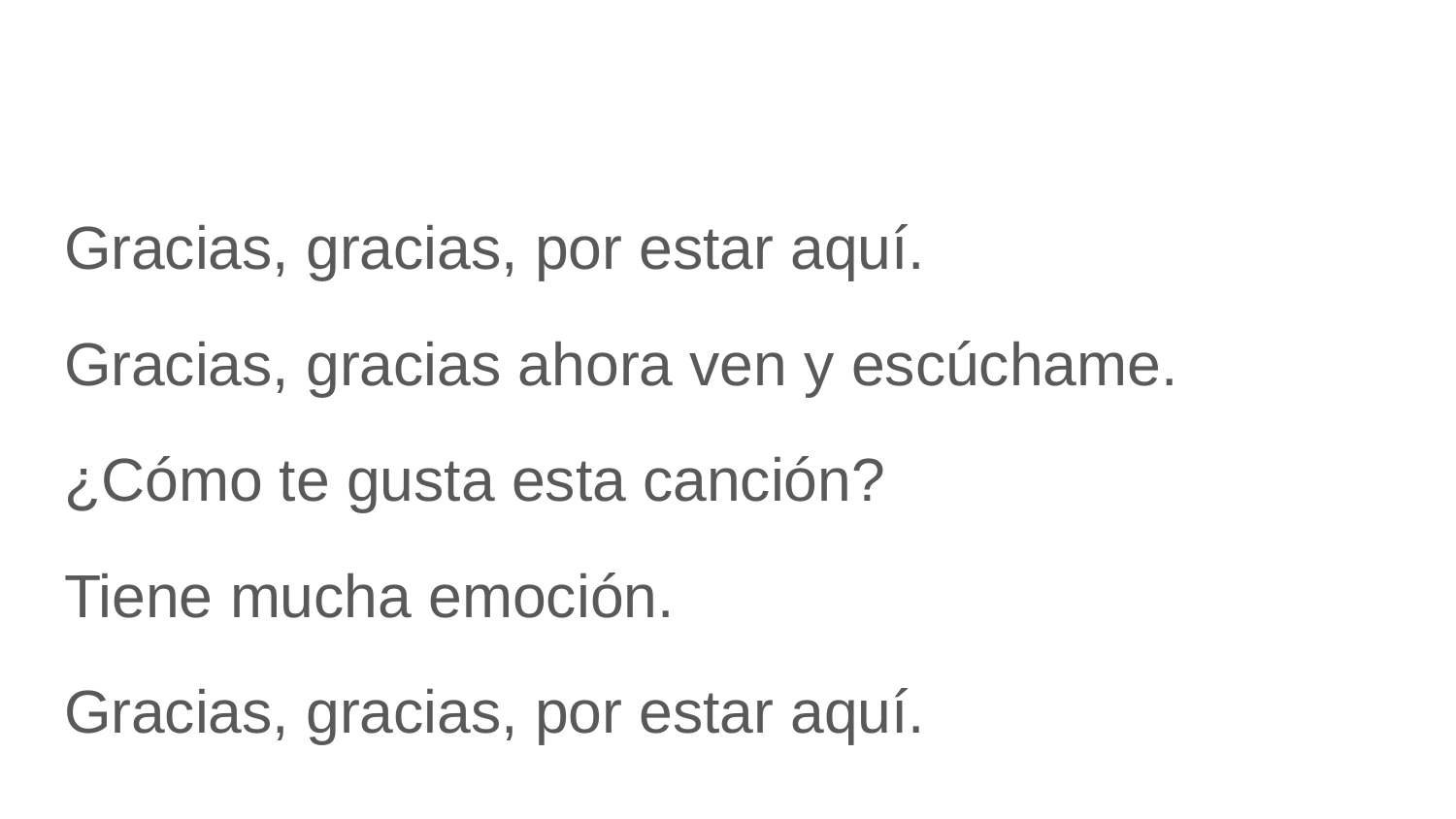

#
Gracias, gracias, por estar aquí.
Gracias, gracias ahora ven y escúchame.
¿Cómo te gusta esta canción?
Tiene mucha emoción.
Gracias, gracias, por estar aquí.